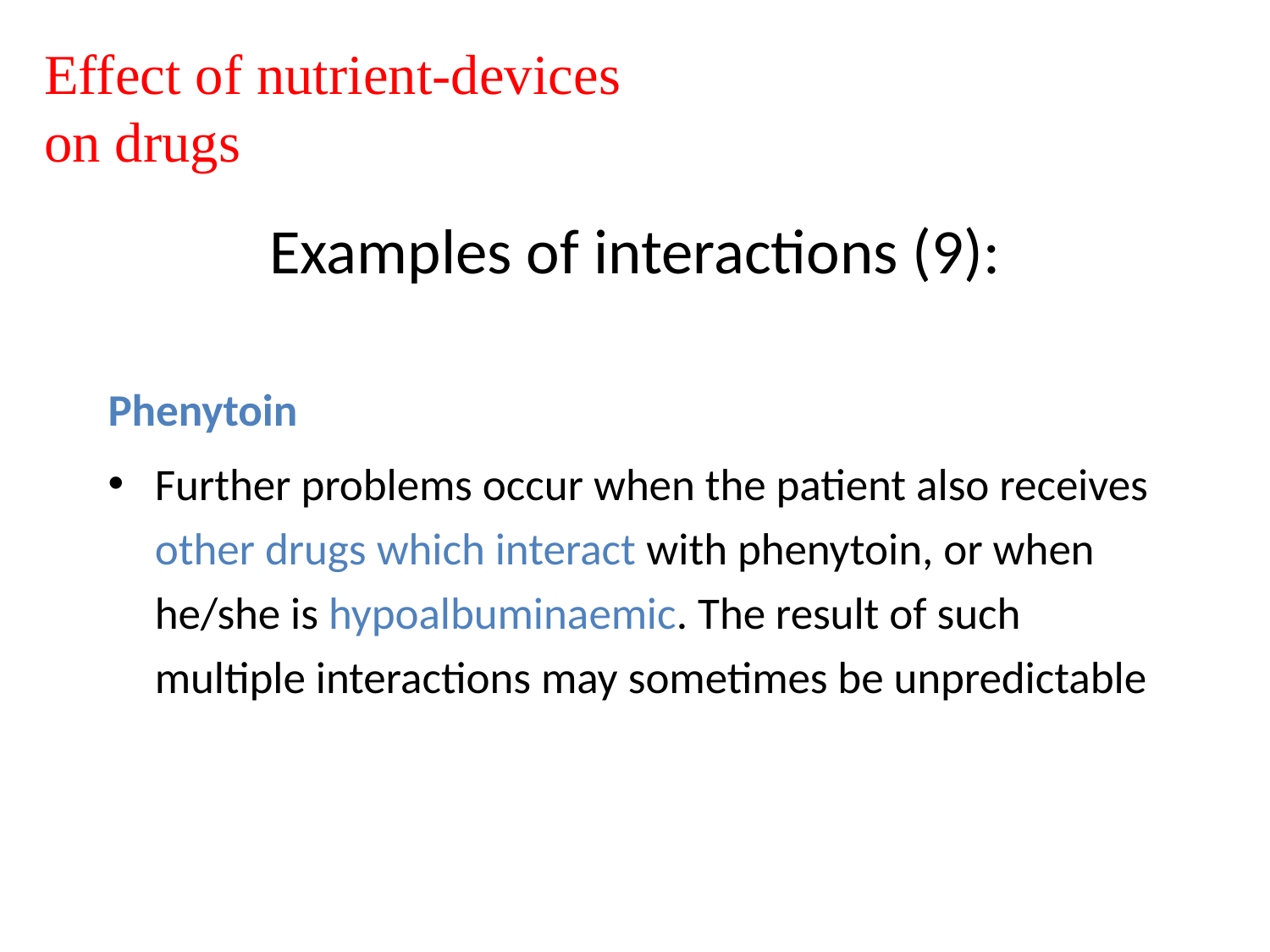

Effect of nutrient-devices on drugs
# Examples of interactions (9):
Phenytoin
Further problems occur when the patient also receives other drugs which interact with phenytoin, or when he/she is hypoalbuminaemic. The result of such multiple interactions may sometimes be unpredictable